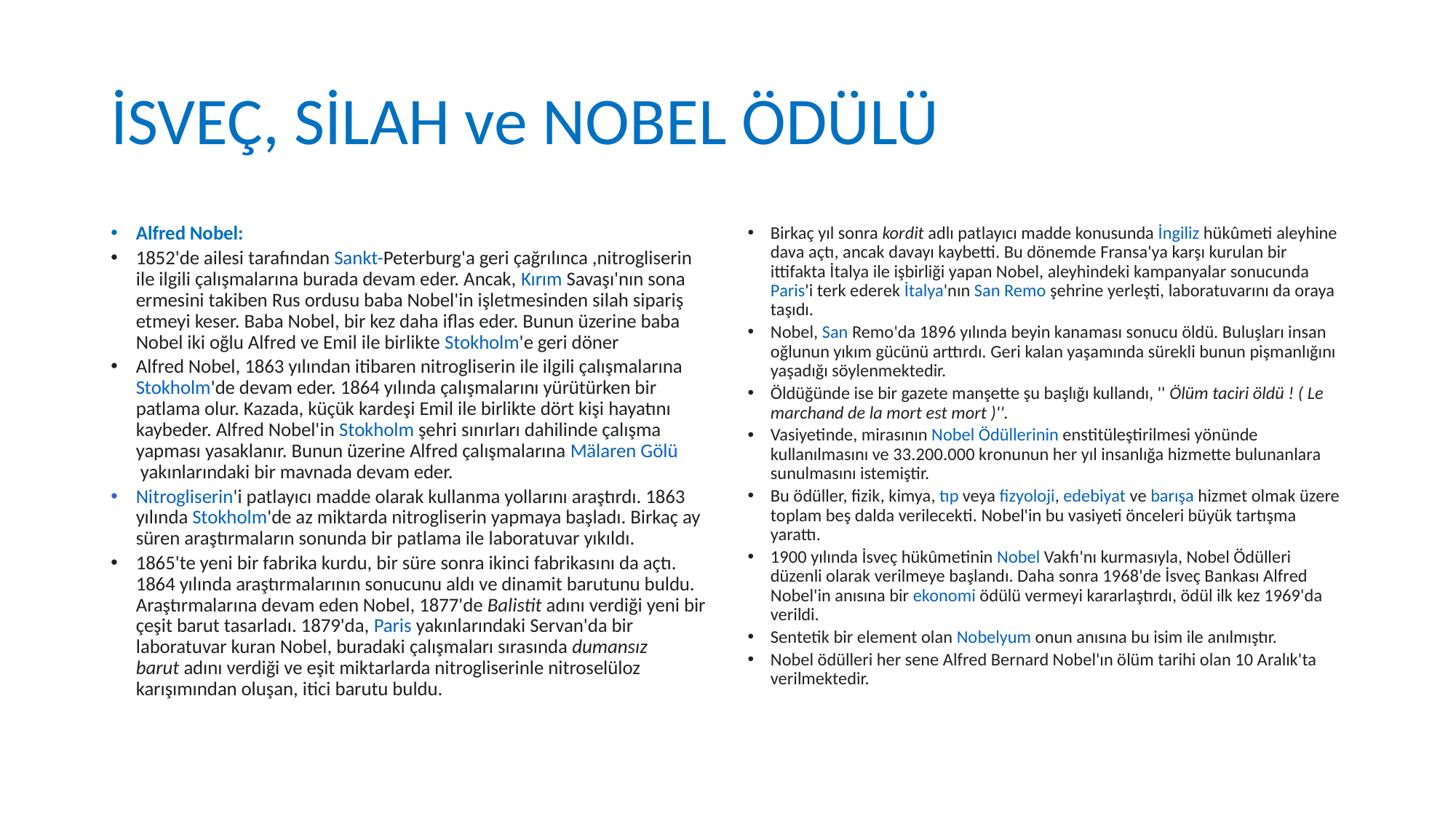

# İSVEÇ, SİLAH ve NOBEL ÖDÜLÜ
Alfred Nobel:
1852'de ailesi tarafından Sankt-Peterburg'a geri çağrılınca ,nitrogliserin ile ilgili çalışmalarına burada devam eder. Ancak, Kırım Savaşı'nın sona ermesini takiben Rus ordusu baba Nobel'in işletmesinden silah sipariş etmeyi keser. Baba Nobel, bir kez daha iflas eder. Bunun üzerine baba Nobel iki oğlu Alfred ve Emil ile birlikte Stokholm'e geri döner
Alfred Nobel, 1863 yılından itibaren nitrogliserin ile ilgili çalışmalarına Stokholm'de devam eder. 1864 yılında çalışmalarını yürütürken bir patlama olur. Kazada, küçük kardeşi Emil ile birlikte dört kişi hayatını kaybeder. Alfred Nobel'in Stokholm şehri sınırları dahilinde çalışma yapması yasaklanır. Bunun üzerine Alfred çalışmalarına Mälaren Gölü yakınlarındaki bir mavnada devam eder.
Nitrogliserin'i patlayıcı madde olarak kullanma yollarını araştırdı. 1863 yılında Stokholm'de az miktarda nitrogliserin yapmaya başladı. Birkaç ay süren araştırmaların sonunda bir patlama ile laboratuvar yıkıldı.
1865'te yeni bir fabrika kurdu, bir süre sonra ikinci fabrikasını da açtı. 1864 yılında araştırmalarının sonucunu aldı ve dinamit barutunu buldu. Araştırmalarına devam eden Nobel, 1877'de Balistit adını verdiği yeni bir çeşit barut tasarladı. 1879'da, Paris yakınlarındaki Servan'da bir laboratuvar kuran Nobel, buradaki çalışmaları sırasında dumansız barut adını verdiği ve eşit miktarlarda nitrogliserinle nitroselüloz karışımından oluşan, itici barutu buldu.

Birkaç yıl sonra kordit adlı patlayıcı madde konusunda İngiliz hükûmeti aleyhine dava açtı, ancak davayı kaybetti. Bu dönemde Fransa'ya karşı kurulan bir ittifakta İtalya ile işbirliği yapan Nobel, aleyhindeki kampanyalar sonucunda Paris'i terk ederek İtalya'nın San Remo şehrine yerleşti, laboratuvarını da oraya taşıdı.
Nobel, San Remo'da 1896 yılında beyin kanaması sonucu öldü. Buluşları insan oğlunun yıkım gücünü arttırdı. Geri kalan yaşamında sürekli bunun pişmanlığını yaşadığı söylenmektedir.
Öldüğünde ise bir gazete manşette şu başlığı kullandı, '' Ölüm taciri öldü ! ( Le marchand de la mort est mort )''.
Vasiyetinde, mirasının Nobel Ödüllerinin enstitüleştirilmesi yönünde kullanılmasını ve 33.200.000 kronunun her yıl insanlığa hizmette bulunanlara sunulmasını istemiştir.
Bu ödüller, fizik, kimya, tıp veya fizyoloji, edebiyat ve barışa hizmet olmak üzere toplam beş dalda verilecekti. Nobel'in bu vasiyeti önceleri büyük tartışma yarattı.
1900 yılında İsveç hükûmetinin Nobel Vakfı'nı kurmasıyla, Nobel Ödülleri düzenli olarak verilmeye başlandı. Daha sonra 1968'de İsveç Bankası Alfred Nobel'in anısına bir ekonomi ödülü vermeyi kararlaştırdı, ödül ilk kez 1969'da verildi.
Sentetik bir element olan Nobelyum onun anısına bu isim ile anılmıştır.
Nobel ödülleri her sene Alfred Bernard Nobel'ın ölüm tarihi olan 10 Aralık'ta verilmektedir.